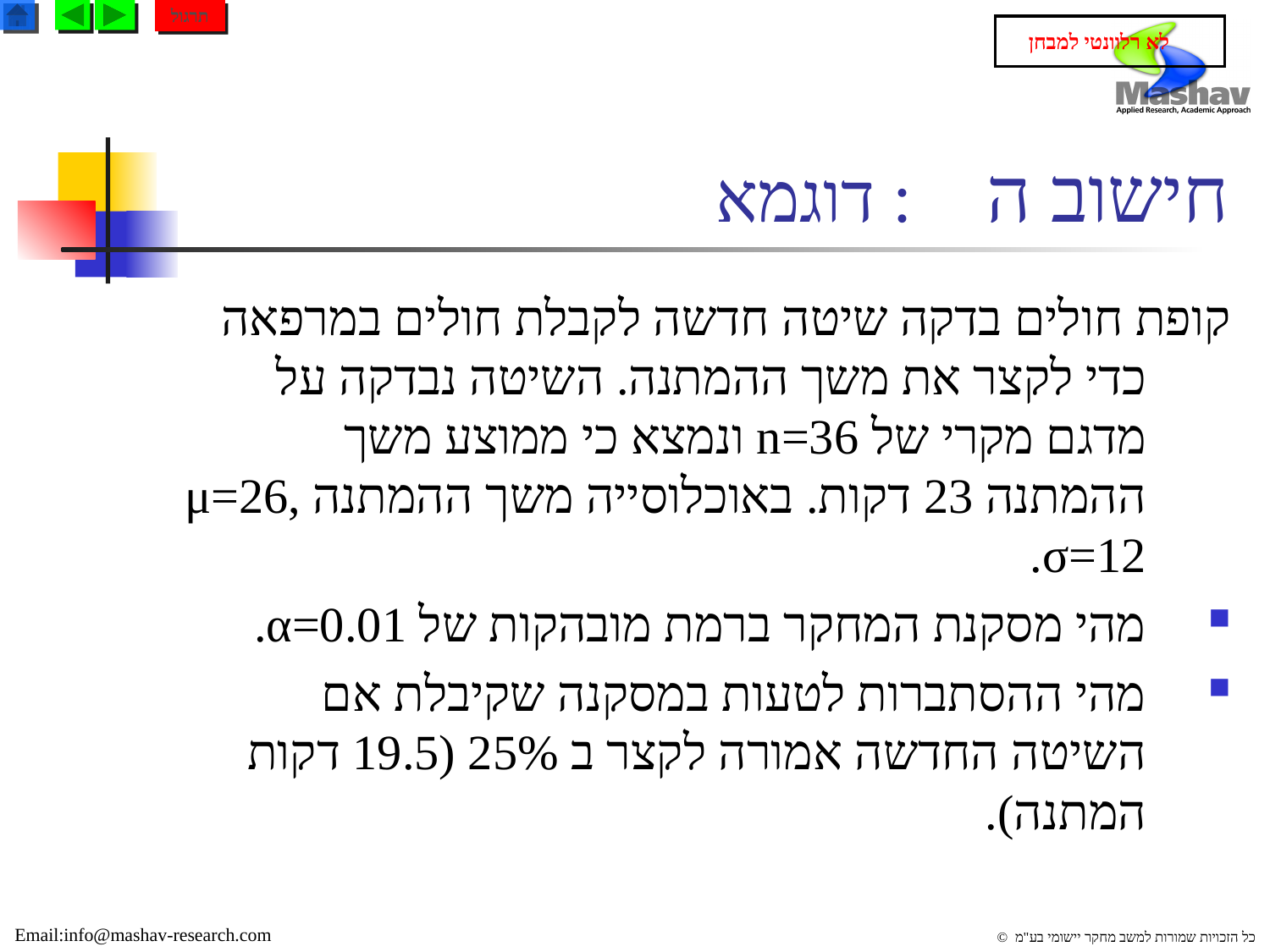

תרגול
β לא רלוונטי למבחן
# חישוב ה β: דוגמא
קופת חולים בדקה שיטה חדשה לקבלת חולים במרפאה כדי לקצר את משך ההמתנה. השיטה נבדקה על מדגם מקרי של n=36 ונמצא כי ממוצע משך ההמתנה 23 דקות. באוכלוסייה משך ההמתנה μ=26, σ=12.
מהי מסקנת המחקר ברמת מובהקות של α=0.01.
מהי ההסתברות לטעות במסקנה שקיבלת אם השיטה החדשה אמורה לקצר ב 25% (19.5 דקות המתנה).